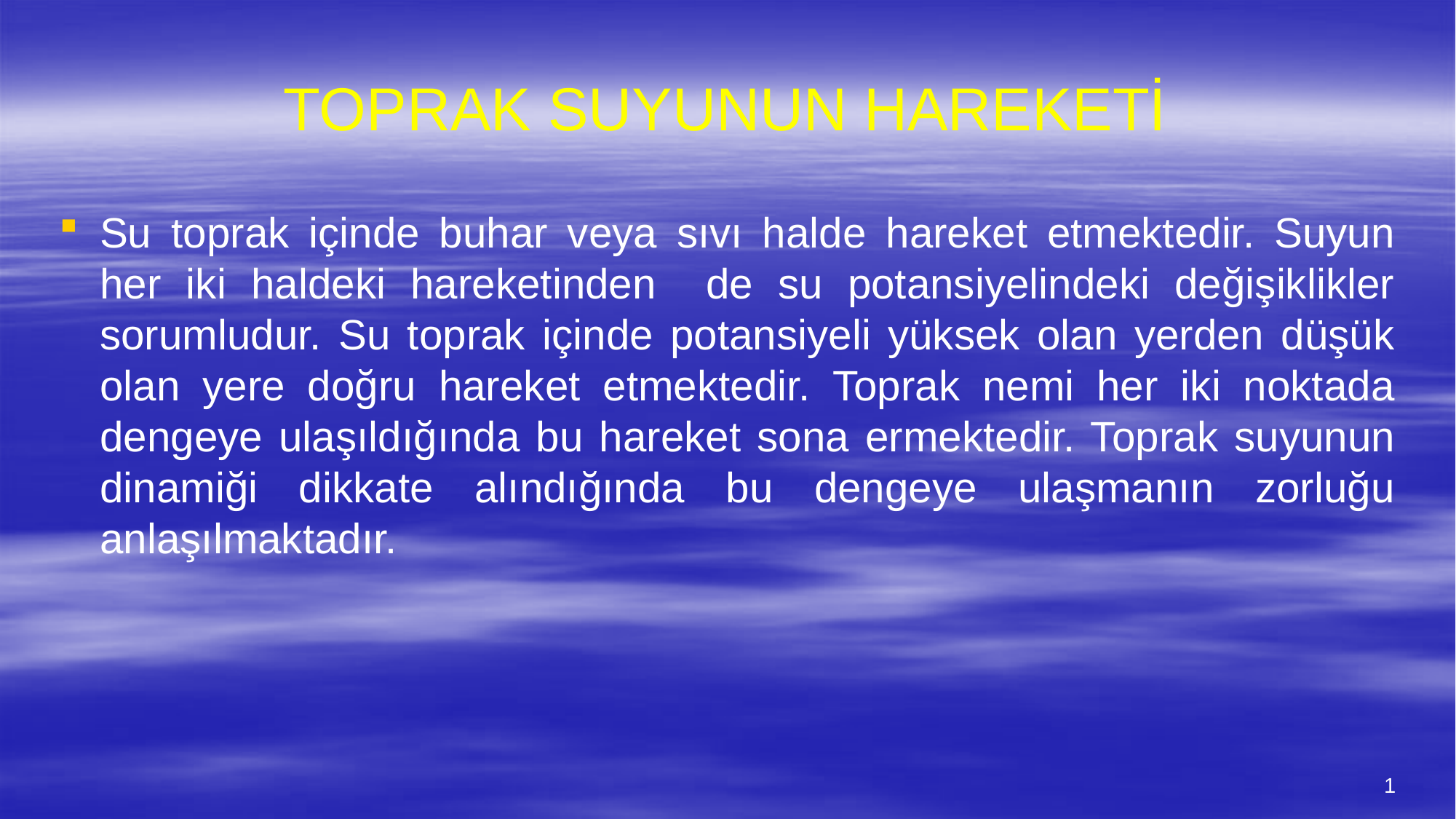

# TOPRAK SUYUNUN HAREKETİ
Su toprak içinde buhar veya sıvı halde hareket etmektedir. Suyun her iki haldeki hareketinden  de su potansiyelindeki değişiklikler sorumludur. Su toprak içinde potansiyeli yüksek olan yerden düşük olan yere doğru hareket etmektedir. Toprak nemi her iki noktada dengeye ulaşıldığında bu hareket sona ermektedir. Toprak suyunun dinamiği dikkate alındığında bu dengeye ulaşmanın zorluğu anlaşılmaktadır.
1